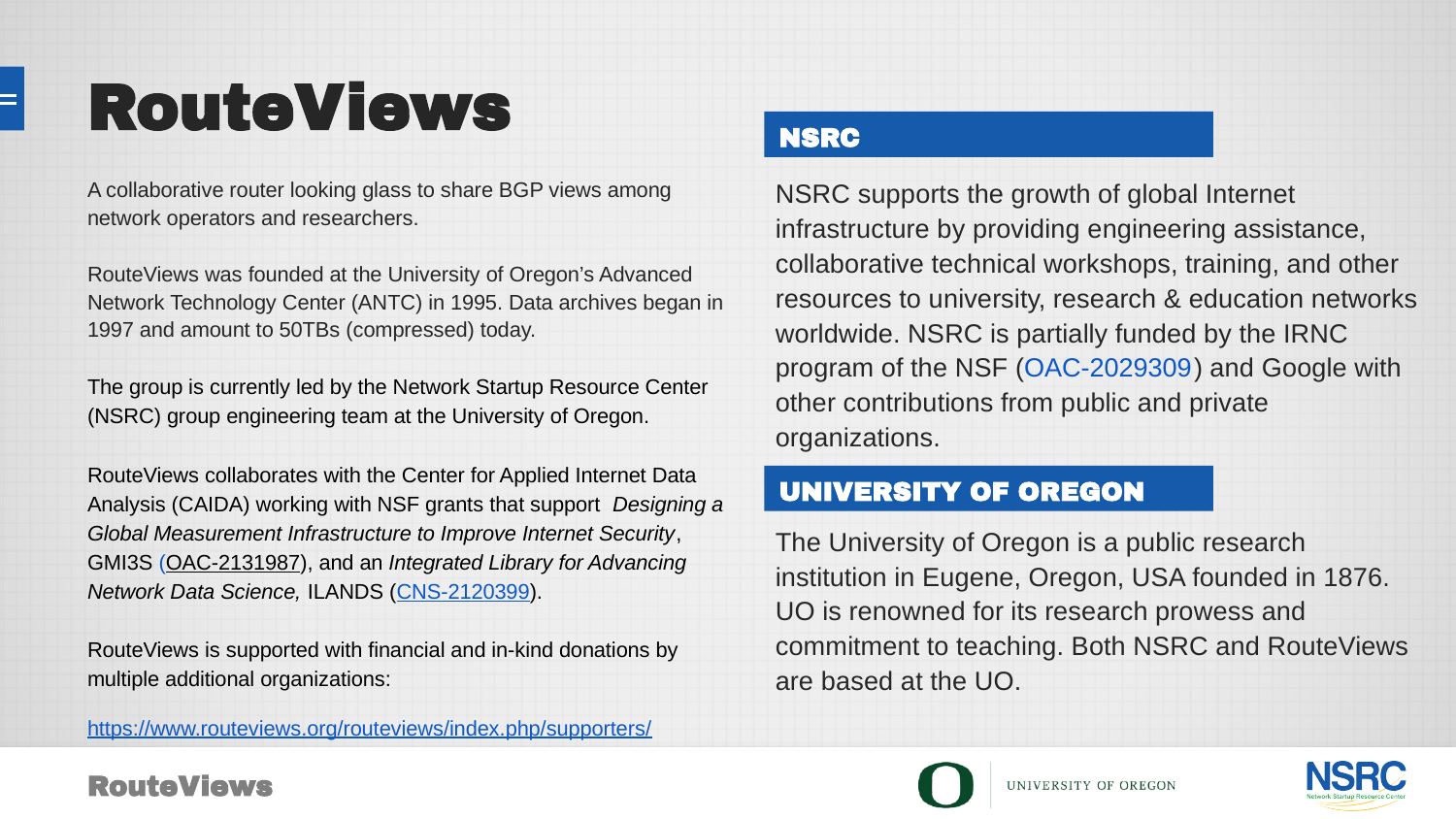

# RouteViews
NSRC
A collaborative router looking glass to share BGP views among network operators and researchers.

RouteViews was founded at the University of Oregon’s Advanced Network Technology Center (ANTC) in 1995. Data archives began in 1997 and amount to 50TBs (compressed) today.

The group is currently led by the Network Startup Resource Center (NSRC) group engineering team at the University of Oregon.

RouteViews collaborates with the Center for Applied Internet Data Analysis (CAIDA) working with NSF grants that support  Designing a Global Measurement Infrastructure to Improve Internet Security, GMI3S (OAC-2131987), and an Integrated Library for Advancing Network Data Science, ILANDS (CNS-2120399).

RouteViews is supported with financial and in-kind donations by multiple additional organizations:

https://www.routeviews.org/routeviews/index.php/supporters/
NSRC supports the growth of global Internet infrastructure by providing engineering assistance, collaborative technical workshops, training, and other resources to university, research & education networks worldwide. NSRC is partially funded by the IRNC program of the NSF (OAC-2029309) and Google with other contributions from public and private organizations.

The University of Oregon is a public research institution in Eugene, Oregon, USA founded in 1876. UO is renowned for its research prowess and commitment to teaching. Both NSRC and RouteViews are based at the UO.

UNIVERSITY OF OREGON